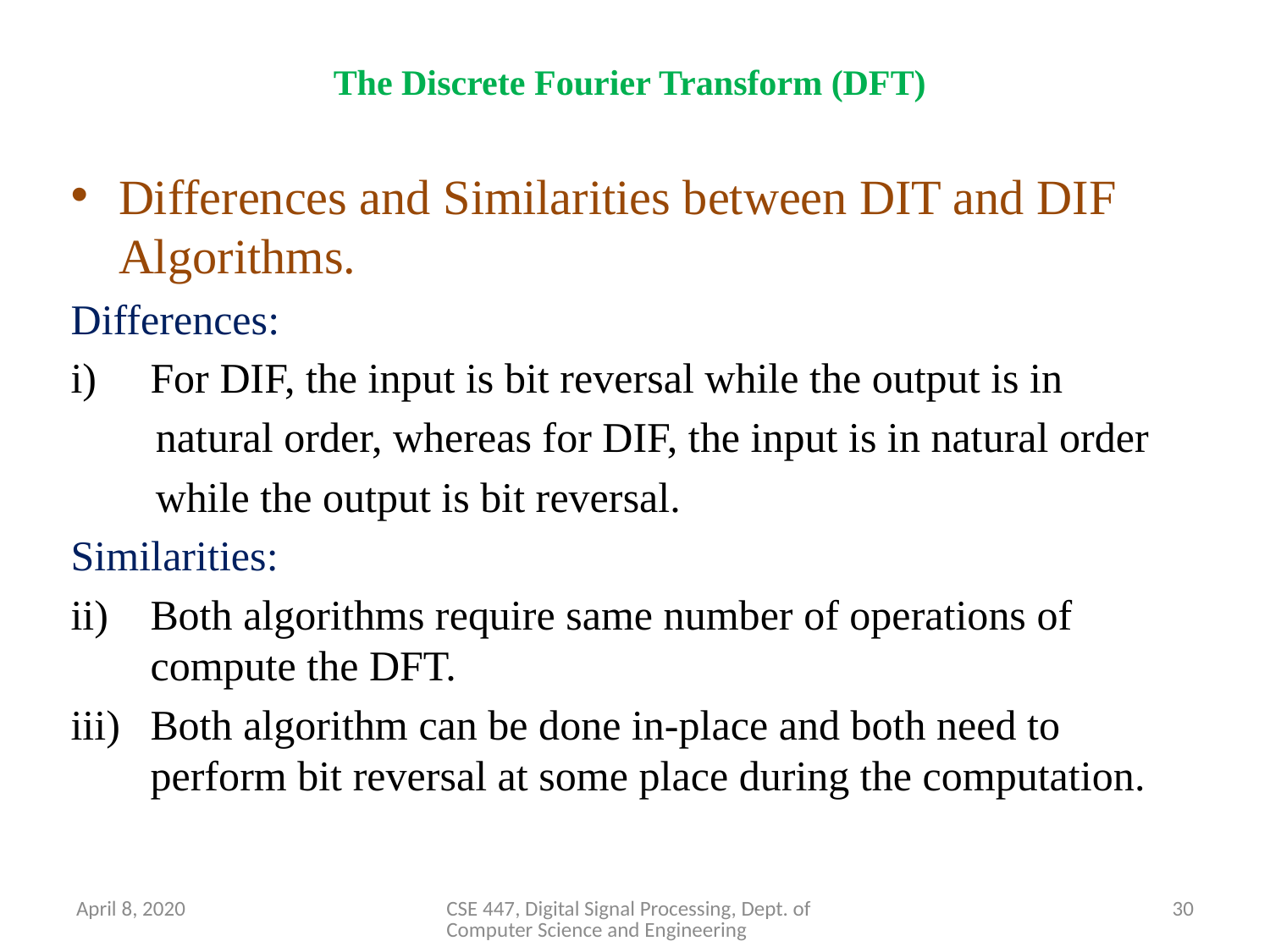

The Discrete Fourier Transform (DFT)

Differences and Similarities between DIT and DIF Algorithms.
Differences:
For DIF, the input is bit reversal while the output is in
        natural order, whereas for DIF, the input is in natural order
        while the output is bit reversal.
Similarities:
Both algorithms require same number of operations of compute the DFT.
Both algorithm can be done in-place and both need to perform bit reversal at some place during the computation.
April 8, 2020
CSE 447, Digital Signal Processing, Dept. of Computer Science and Engineering
30